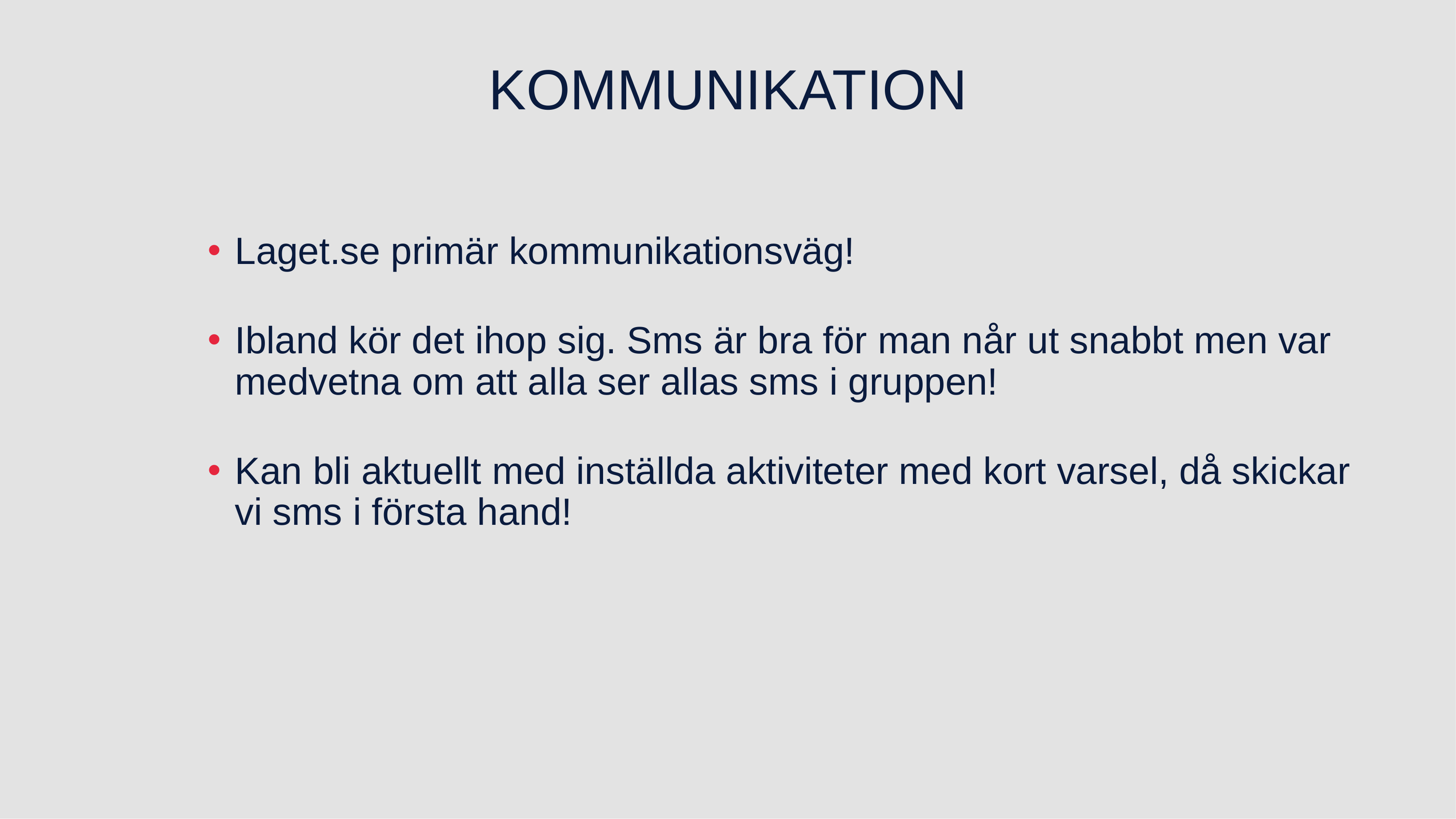

# kommunikation
Laget.se primär kommunikationsväg!

Ibland kör det ihop sig. Sms är bra för man når ut snabbt men var medvetna om att alla ser allas sms i gruppen!

Kan bli aktuellt med inställda aktiviteter med kort varsel, då skickar vi sms i första hand!